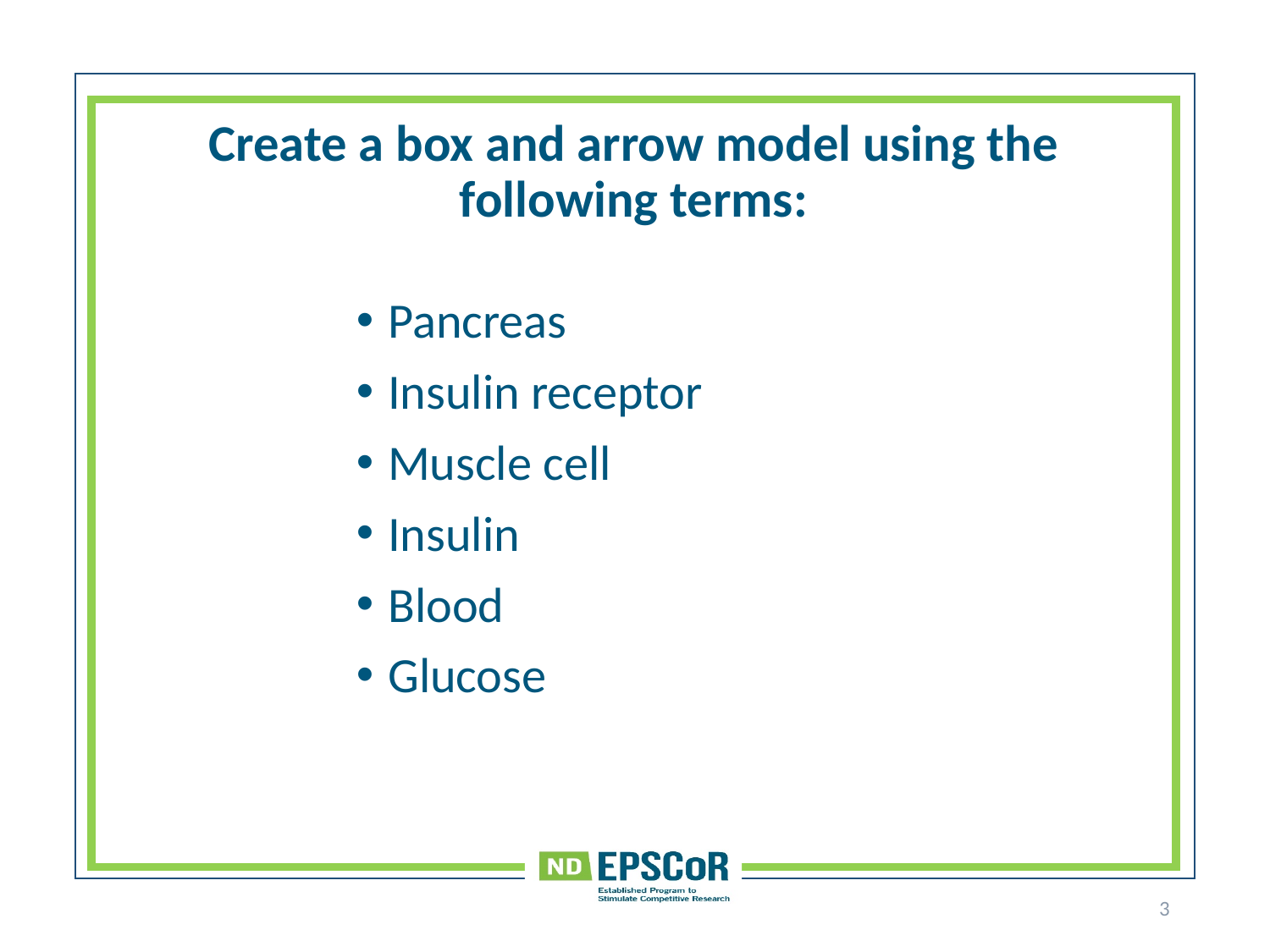

# Create a box and arrow model using the following terms:
Pancreas
Insulin receptor
Muscle cell
Insulin
Blood
Glucose
3